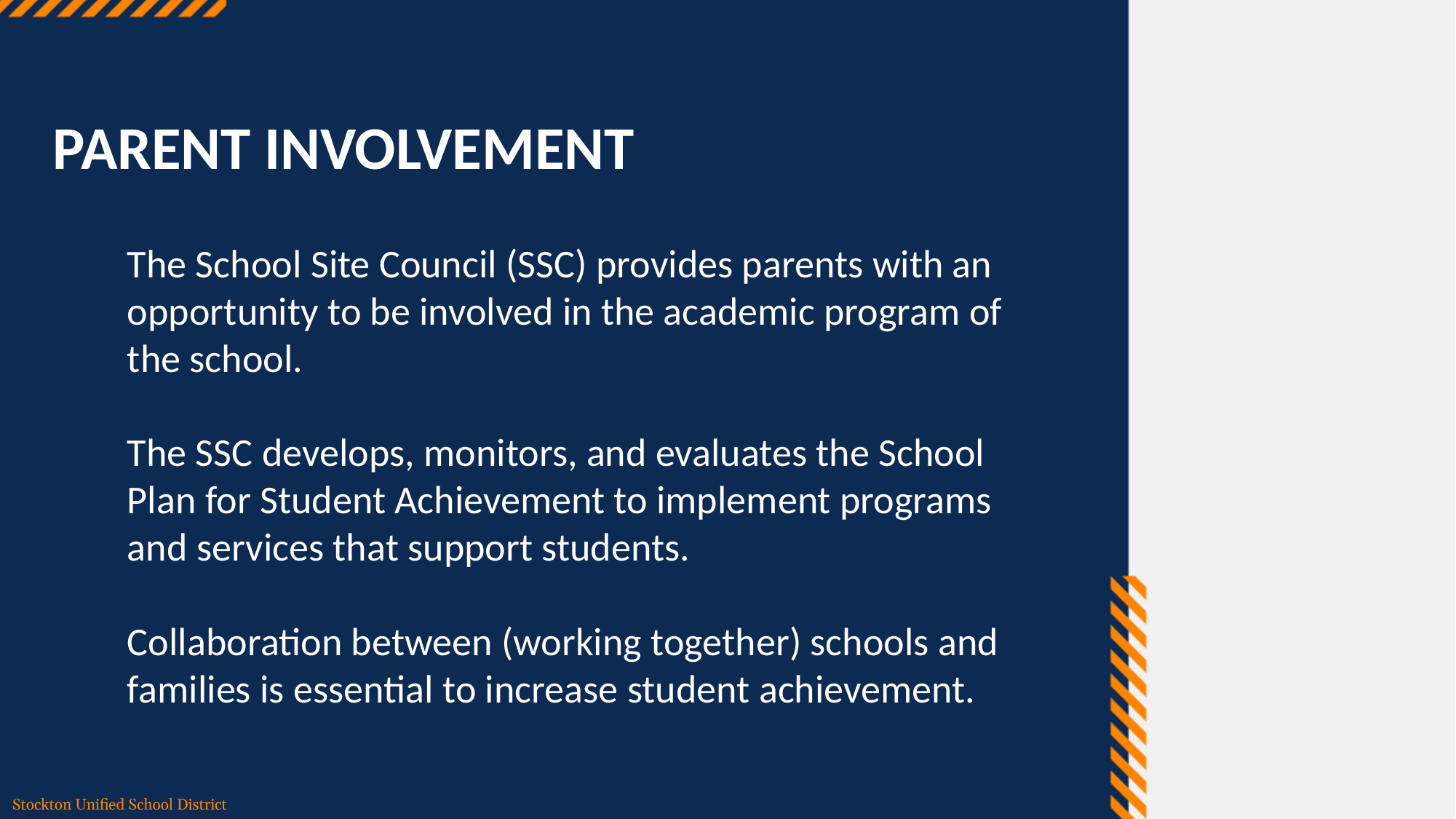

PARENT INVOLVEMENT
The School Site Council (SSC) provides parents with an opportunity to be involved in the academic program of the school.

The SSC develops, monitors, and evaluates the School Plan for Student Achievement to implement programs and services that support students.

Collaboration between (working together) schools and families is essential to increase student achievement.
Stockton Unified School District